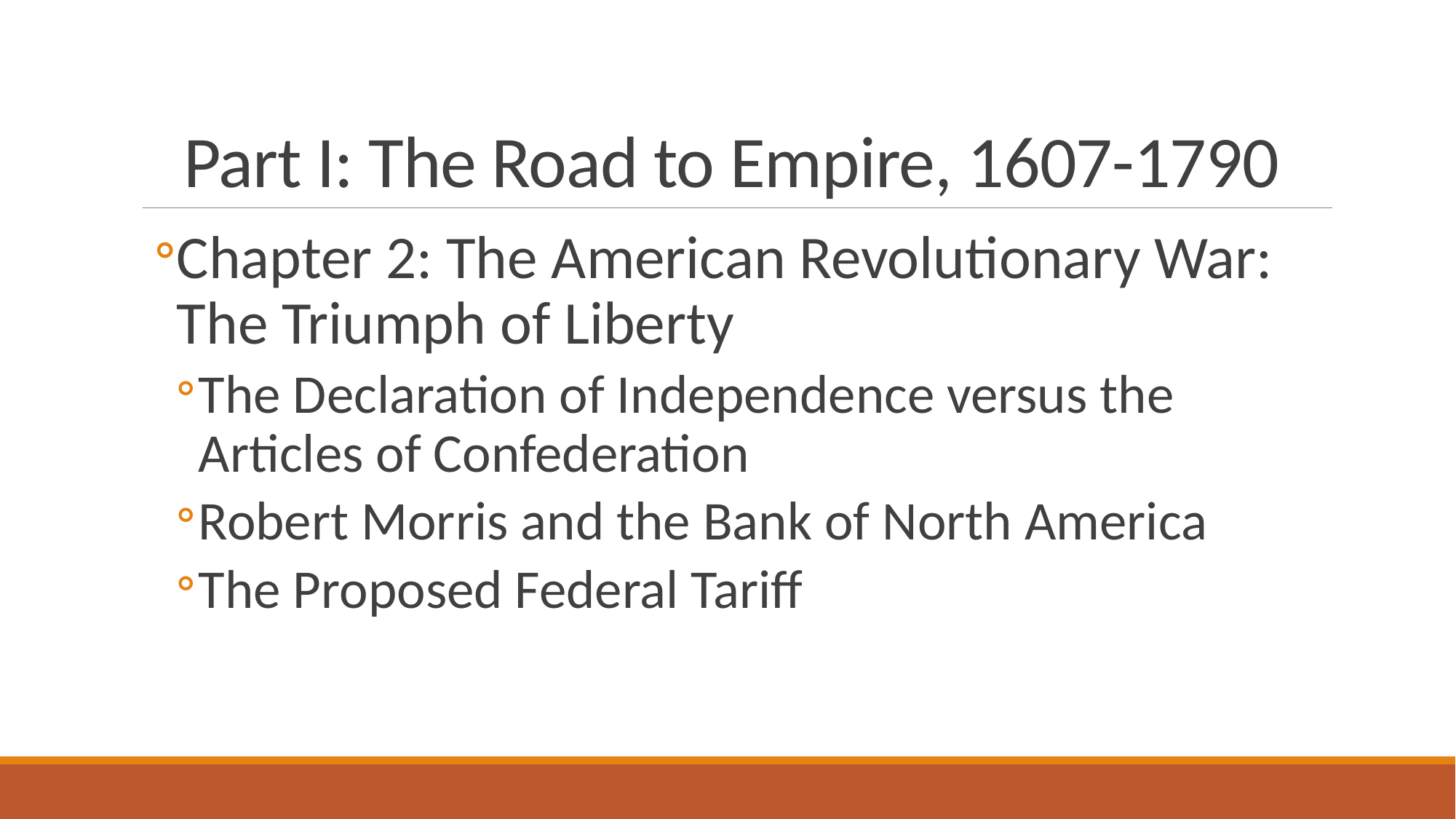

# Part I: The Road to Empire, 1607-1790
Chapter 2: The American Revolutionary War: The Triumph of Liberty
The Declaration of Independence versus the Articles of Confederation
Robert Morris and the Bank of North America
The Proposed Federal Tariff